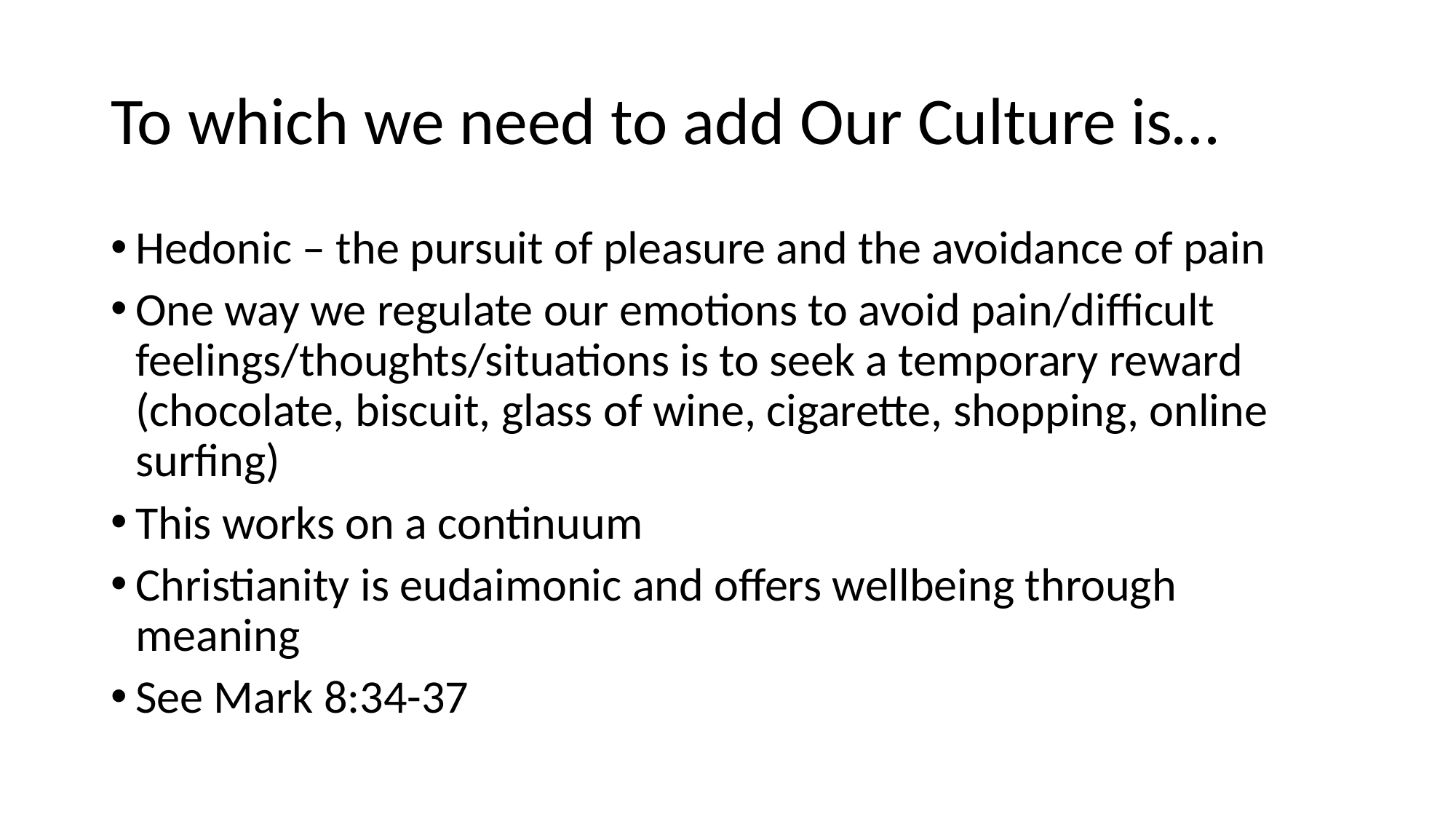

# To which we need to add Our Culture is…
Hedonic – the pursuit of pleasure and the avoidance of pain
One way we regulate our emotions to avoid pain/difficult feelings/thoughts/situations is to seek a temporary reward (chocolate, biscuit, glass of wine, cigarette, shopping, online surfing)
This works on a continuum
Christianity is eudaimonic and offers wellbeing through meaning
See Mark 8:34-37